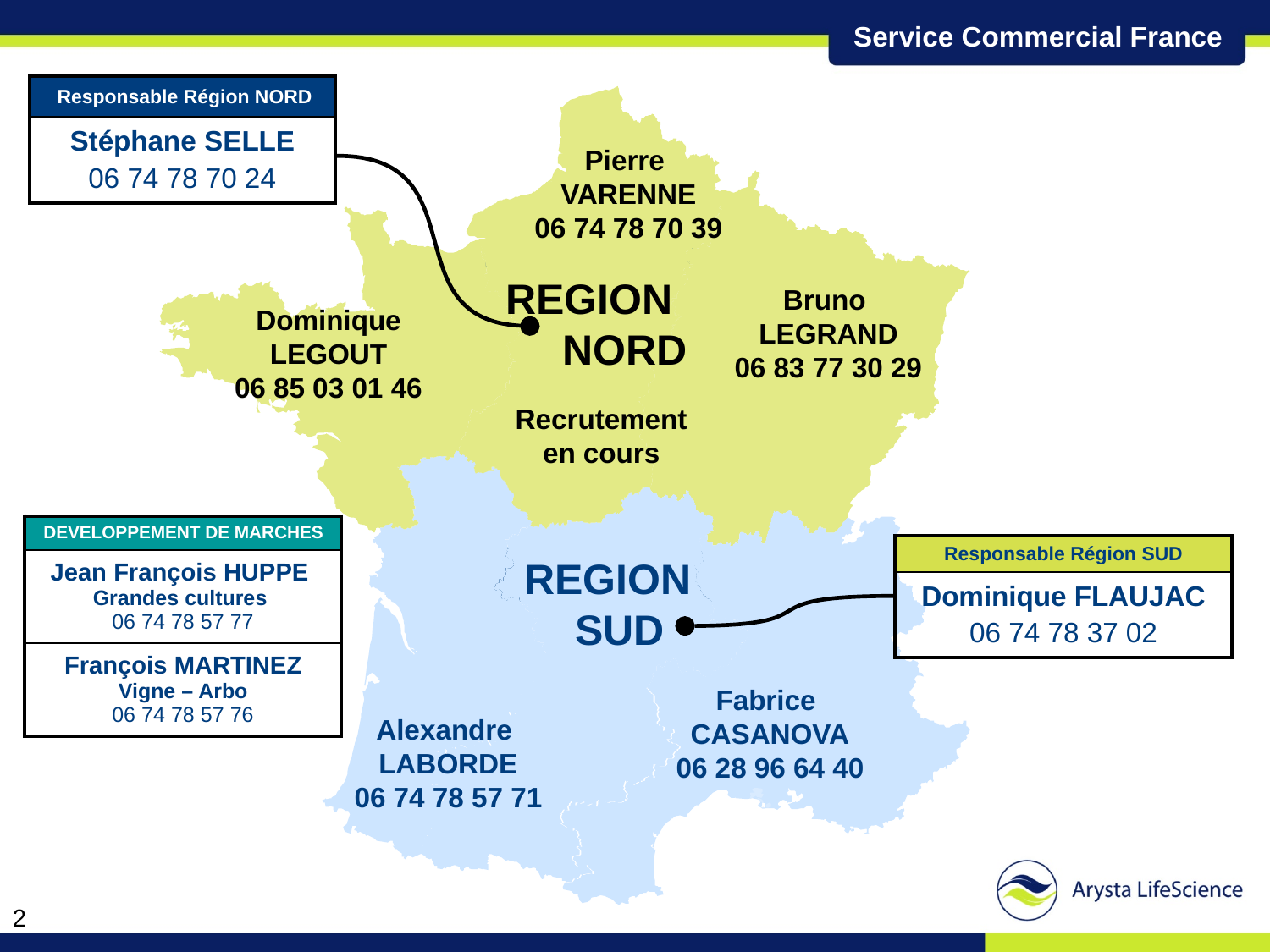

Service Commercial France
| Responsable Région NORD |
| --- |
| Stéphane SELLE 06 74 78 70 24 |

ZONE NORD

ZONE SUD

Pierre
VARENNE
06 74 78 70 39
REGION       NORD
Bruno
LEGRAND
06 83 77 30 29
Dominique
LEGOUT
06 85 03 01 46
Recrutement
 en cours
| DEVELOPPEMENT DE MARCHES |
| --- |
| Jean François HUPPE Grandes cultures 06 74 78 57 77 |
| François MARTINEZ Vigne – Arbo 06 74 78 57 76 |
| Responsable Région SUD |
| --- |
| Dominique FLAUJAC 06 74 78 37 02 |
REGION   SUD
Fabrice
CASANOVA
06 28 96 64 40
Alexandre
LABORDE
06 74 78 57 71
2